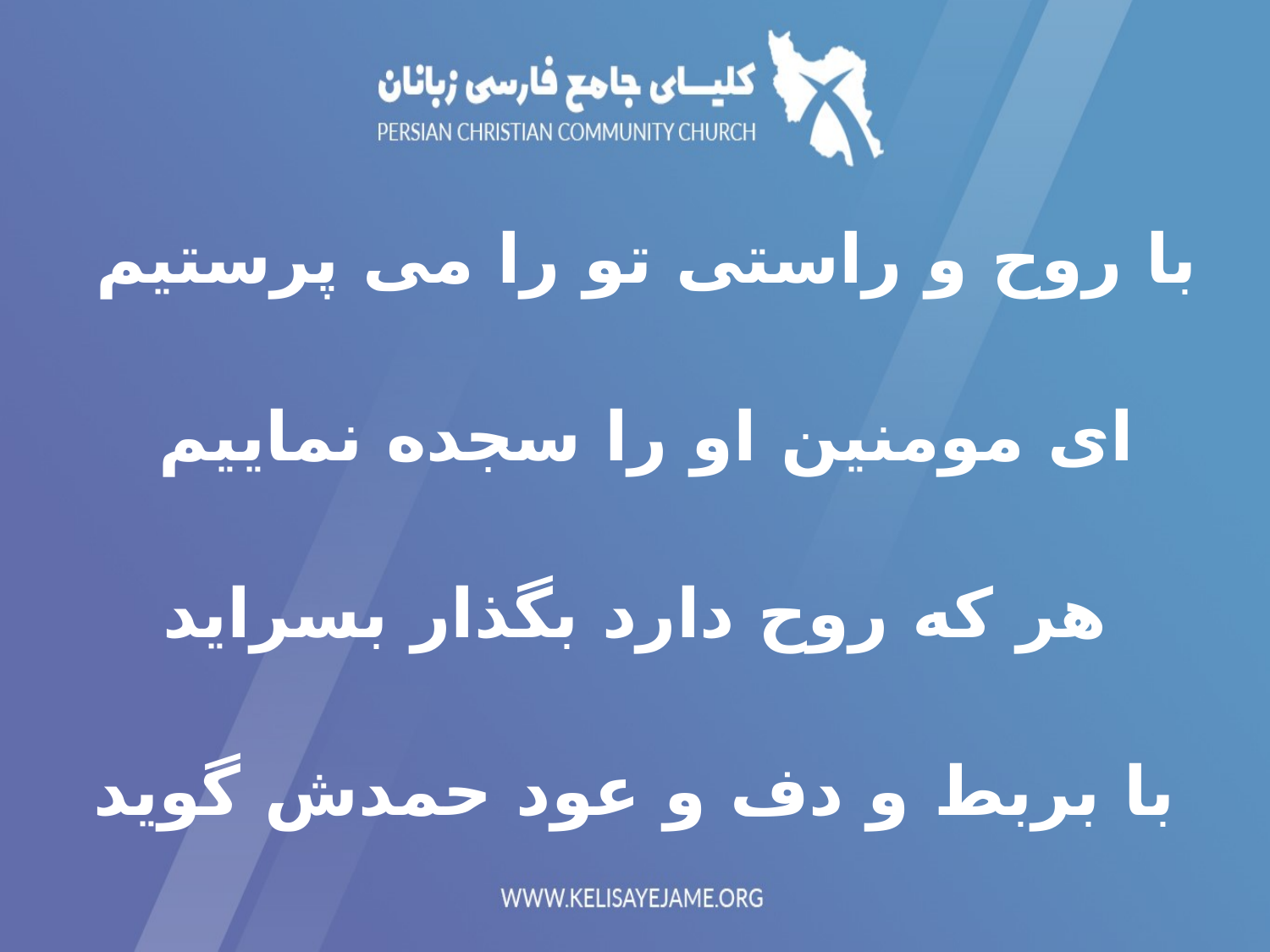

با روح و راستی تو را می پرستیم
ای مومنین او را سجده نماییم
هر که روح دارد بگذار بسراید
 با بربط و دف و عود حمدش گوید